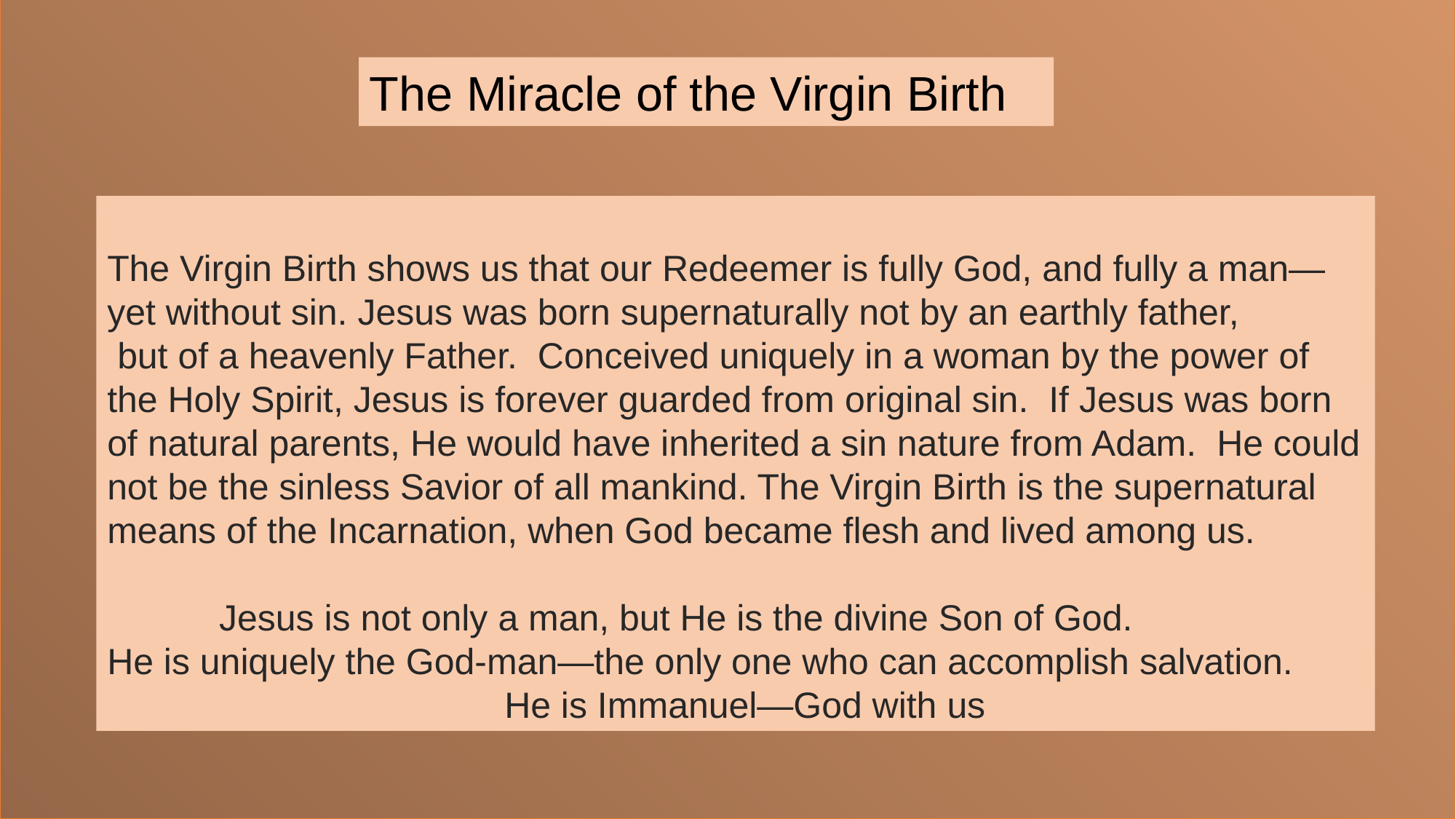

The Miracle of the Virgin Birth

The Virgin Birth shows us that our Redeemer is fully God, and fully a man—yet without sin. Jesus was born supernaturally not by an earthly father,
 but of a heavenly Father.  Conceived uniquely in a woman by the power of the Holy Spirit, Jesus is forever guarded from original sin.  If Jesus was born of natural parents, He would have inherited a sin nature from Adam.  He could not be the sinless Savior of all mankind. The Virgin Birth is the supernatural means of the Incarnation, when God became flesh and lived among us.

           Jesus is not only a man, but He is the divine Son of God.
He is uniquely the God-man—the only one who can accomplish salvation.
                                       He is Immanuel—God with us